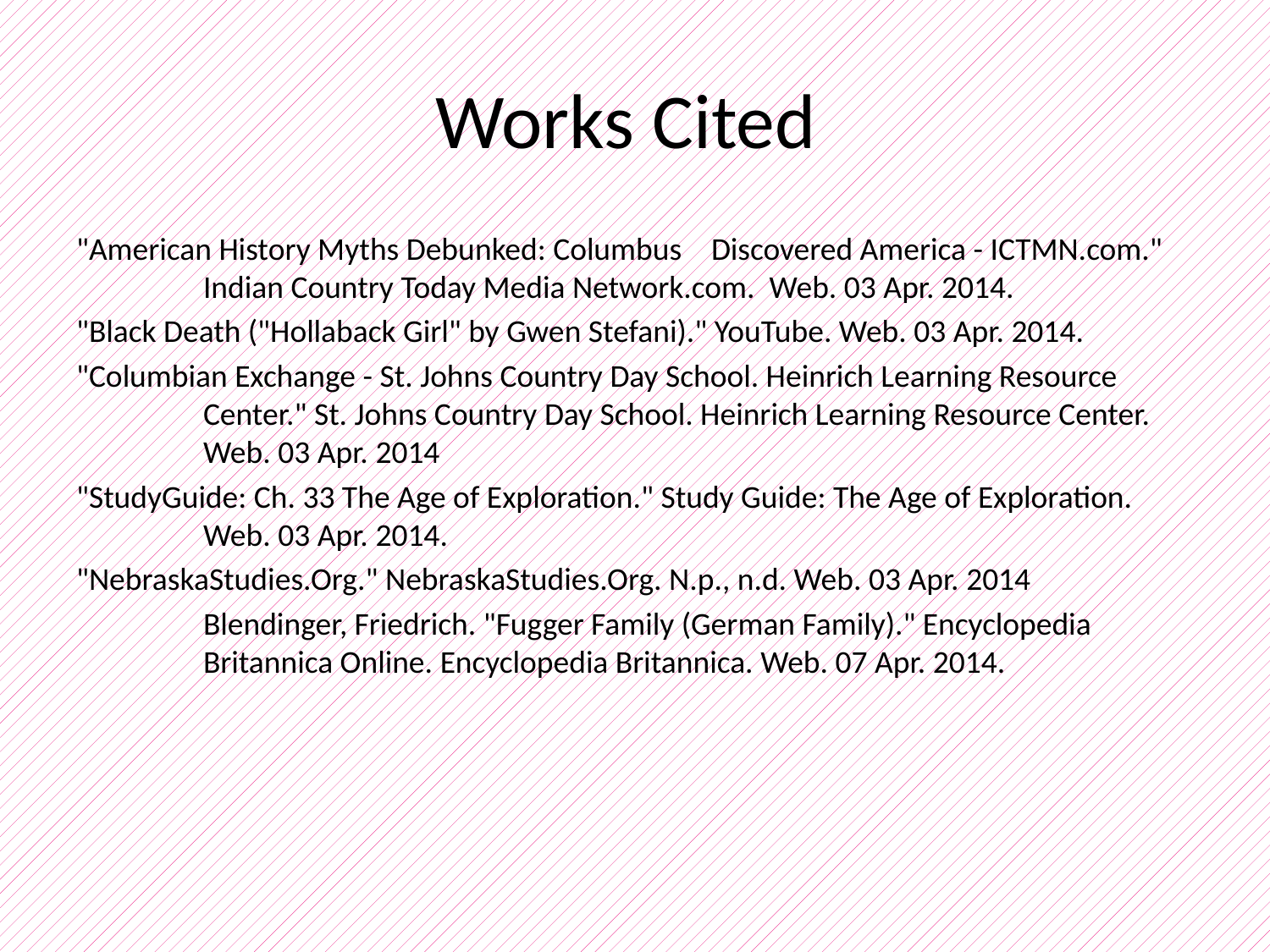

# Works Cited
"American History Myths Debunked: Columbus 	Discovered America - ICTMN.com." 	Indian Country Today Media Network.com.  Web. 03 Apr. 2014.
"Black Death ("Hollaback Girl" by Gwen Stefani)." YouTube. Web. 03 Apr. 2014.
"Columbian Exchange - St. Johns Country Day School. Heinrich Learning Resource 	Center." St. Johns Country Day School. Heinrich Learning Resource Center. 	Web. 03 Apr. 2014
"StudyGuide: Ch. 33 The Age of Exploration." Study Guide: The Age of Exploration. 	Web. 03 Apr. 2014.
"NebraskaStudies.Org." NebraskaStudies.Org. N.p., n.d. Web. 03 Apr. 2014
	Blendinger, Friedrich. "Fugger Family (German Family)." Encyclopedia 	Britannica Online. Encyclopedia Britannica. Web. 07 Apr. 2014.